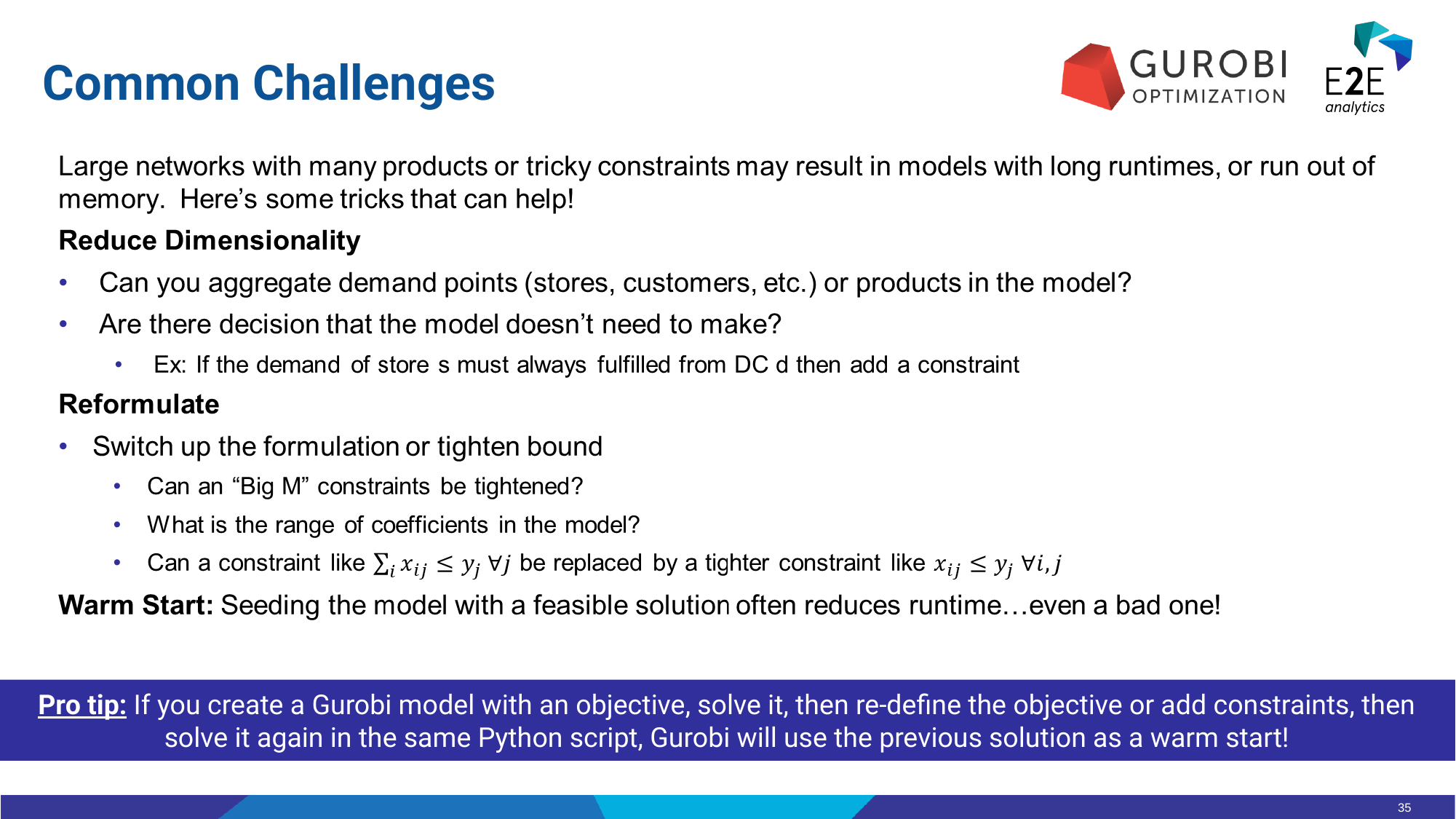

# Common Challenges

Pro tip: If you create a Gurobi model with an objective, solve it, then re-define the objective or add constraints, then solve it again in the same Python script, Gurobi will use the previous solution as a warm start!
35